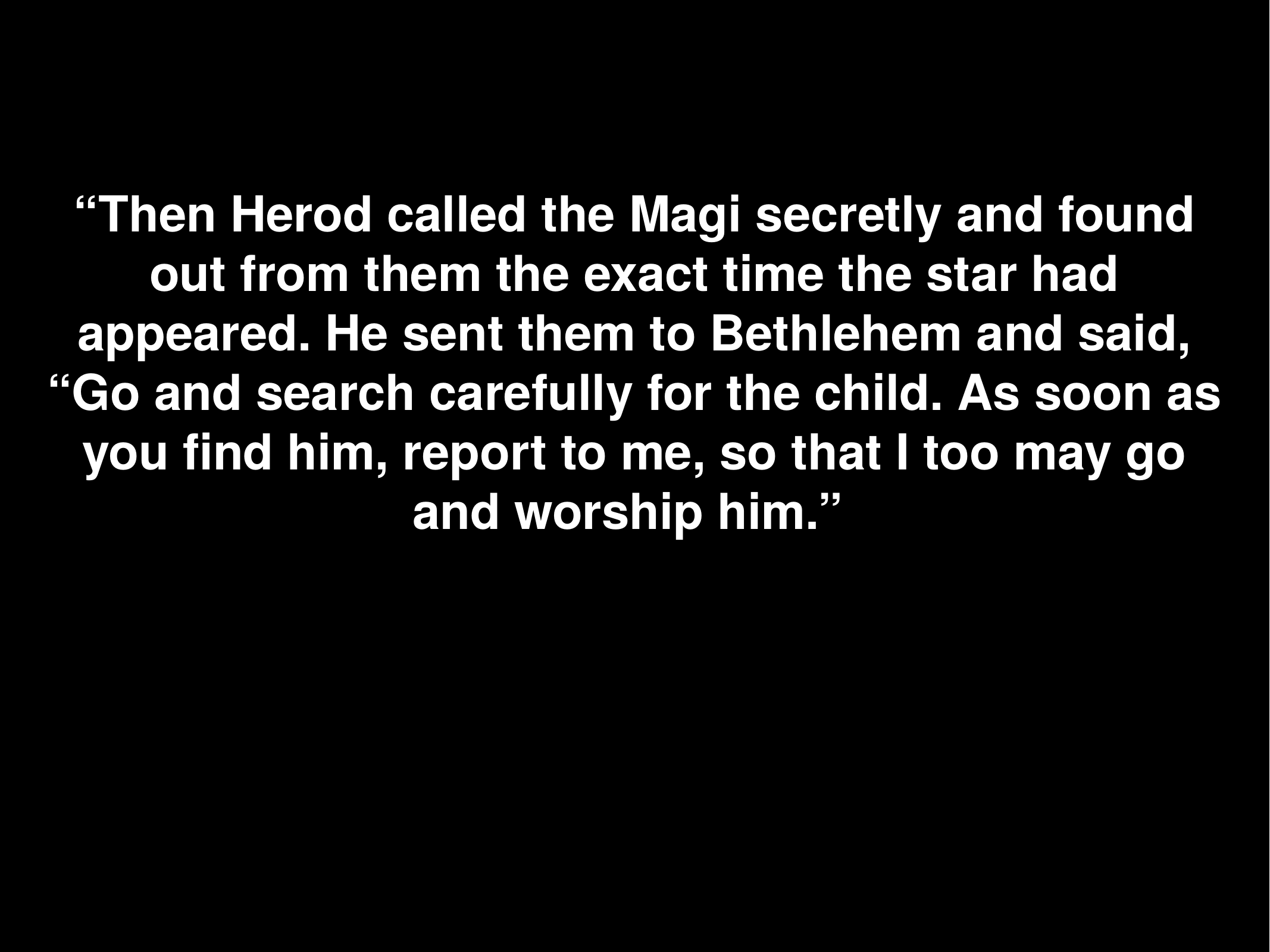

“Then Herod called the Magi secretly and found out from them the exact time the star had appeared. He sent them to Bethlehem and said, “Go and search carefully for the child. As soon as you find him, report to me, so that I too may go and worship him.”
Warrior God,
Forever Father,
Shalom bringer.